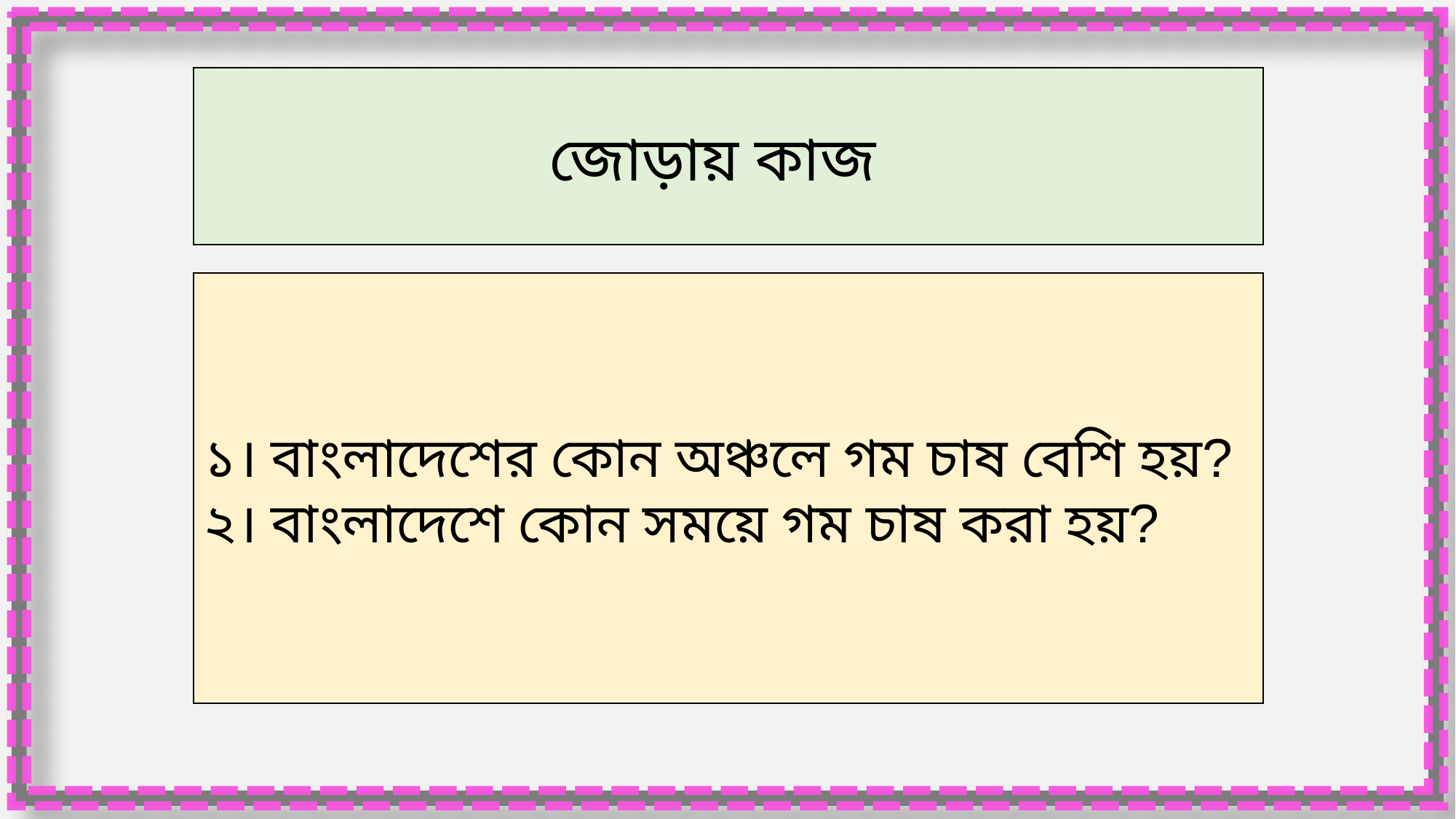

জোড়ায় কাজ
১। বাংলাদেশের কোন অঞ্চলে গম চাষ বেশি হয়?
২। বাংলাদেশে কোন সময়ে গম চাষ করা হয়?